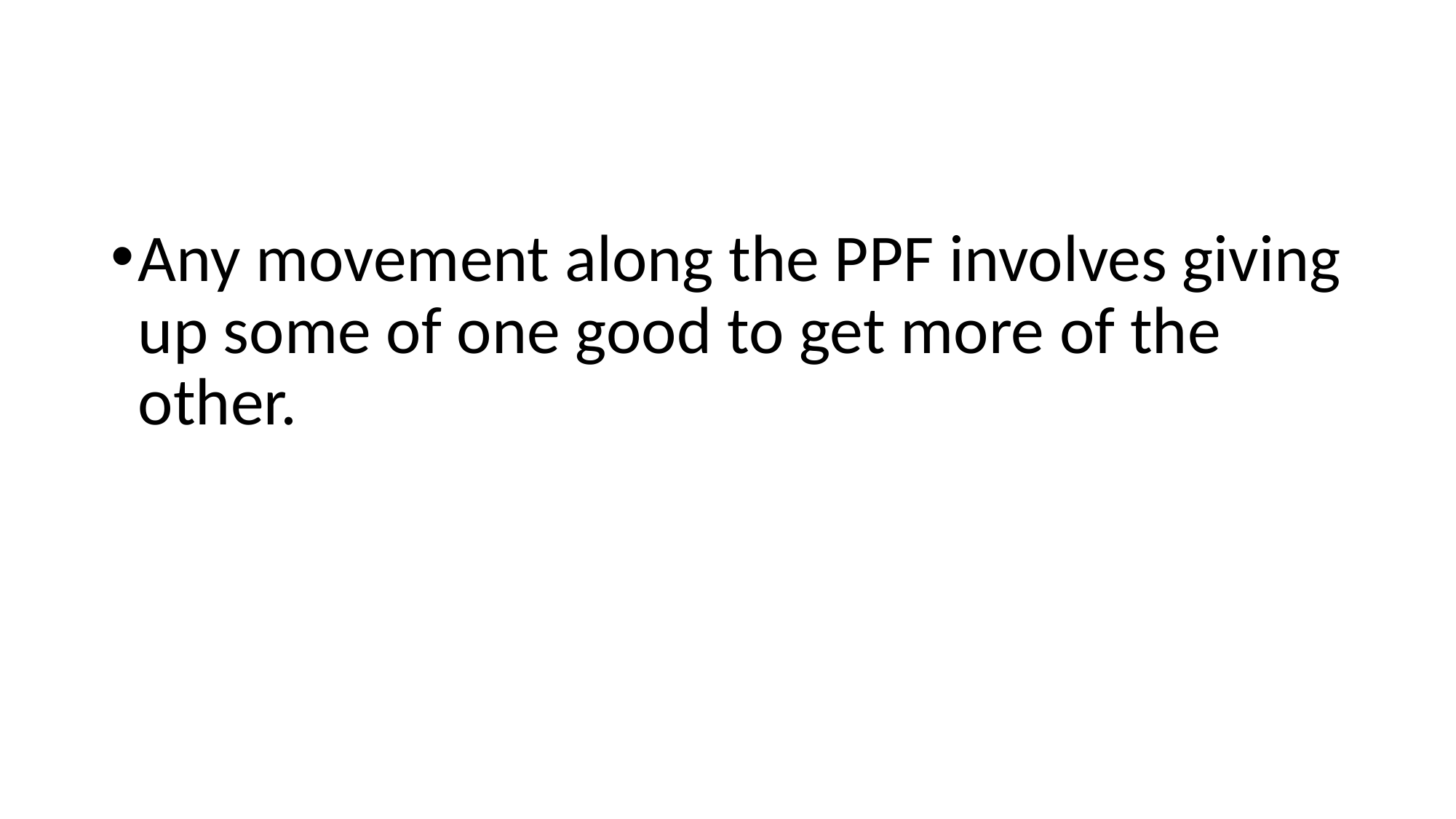

#
Any movement along the PPF involves giving up some of one good to get more of the other.